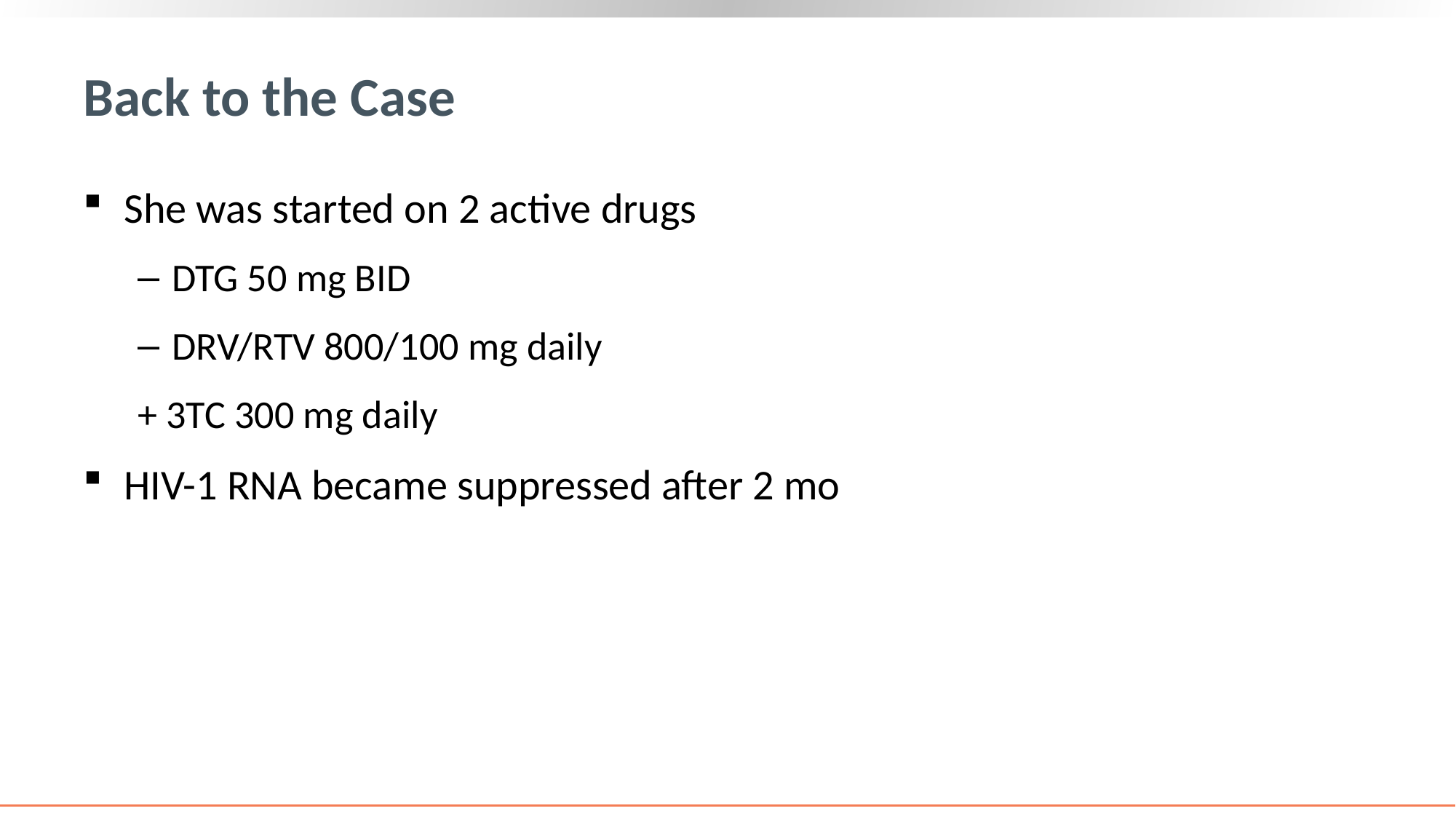

# Back to the Case
She was started on 2 active drugs
DTG 50 mg BID
DRV/RTV 800/100 mg daily
+ 3TC 300 mg daily
HIV-1 RNA became suppressed after 2 mo